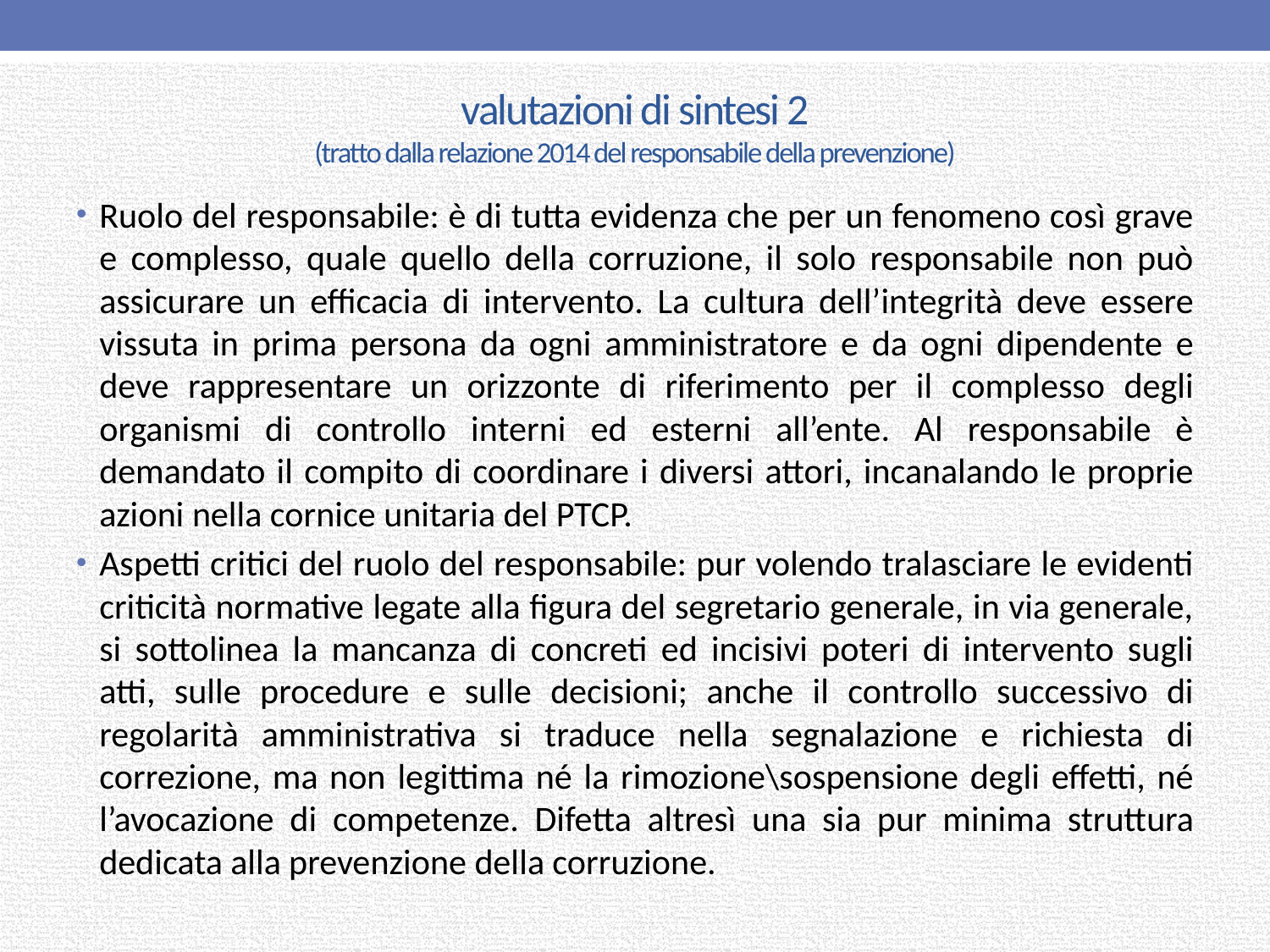

# valutazioni di sintesi 2 (tratto dalla relazione 2014 del responsabile della prevenzione)
Ruolo del responsabile: è di tutta evidenza che per un fenomeno così grave e complesso, quale quello della corruzione, il solo responsabile non può assicurare un efficacia di intervento. La cultura dell’integrità deve essere vissuta in prima persona da ogni amministratore e da ogni dipendente e deve rappresentare un orizzonte di riferimento per il complesso degli organismi di controllo interni ed esterni all’ente. Al responsabile è demandato il compito di coordinare i diversi attori, incanalando le proprie azioni nella cornice unitaria del PTCP.
Aspetti critici del ruolo del responsabile: pur volendo tralasciare le evidenti criticità normative legate alla figura del segretario generale, in via generale, si sottolinea la mancanza di concreti ed incisivi poteri di intervento sugli atti, sulle procedure e sulle decisioni; anche il controllo successivo di regolarità amministrativa si traduce nella segnalazione e richiesta di correzione, ma non legittima né la rimozione\sospensione degli effetti, né l’avocazione di competenze. Difetta altresì una sia pur minima struttura dedicata alla prevenzione della corruzione.